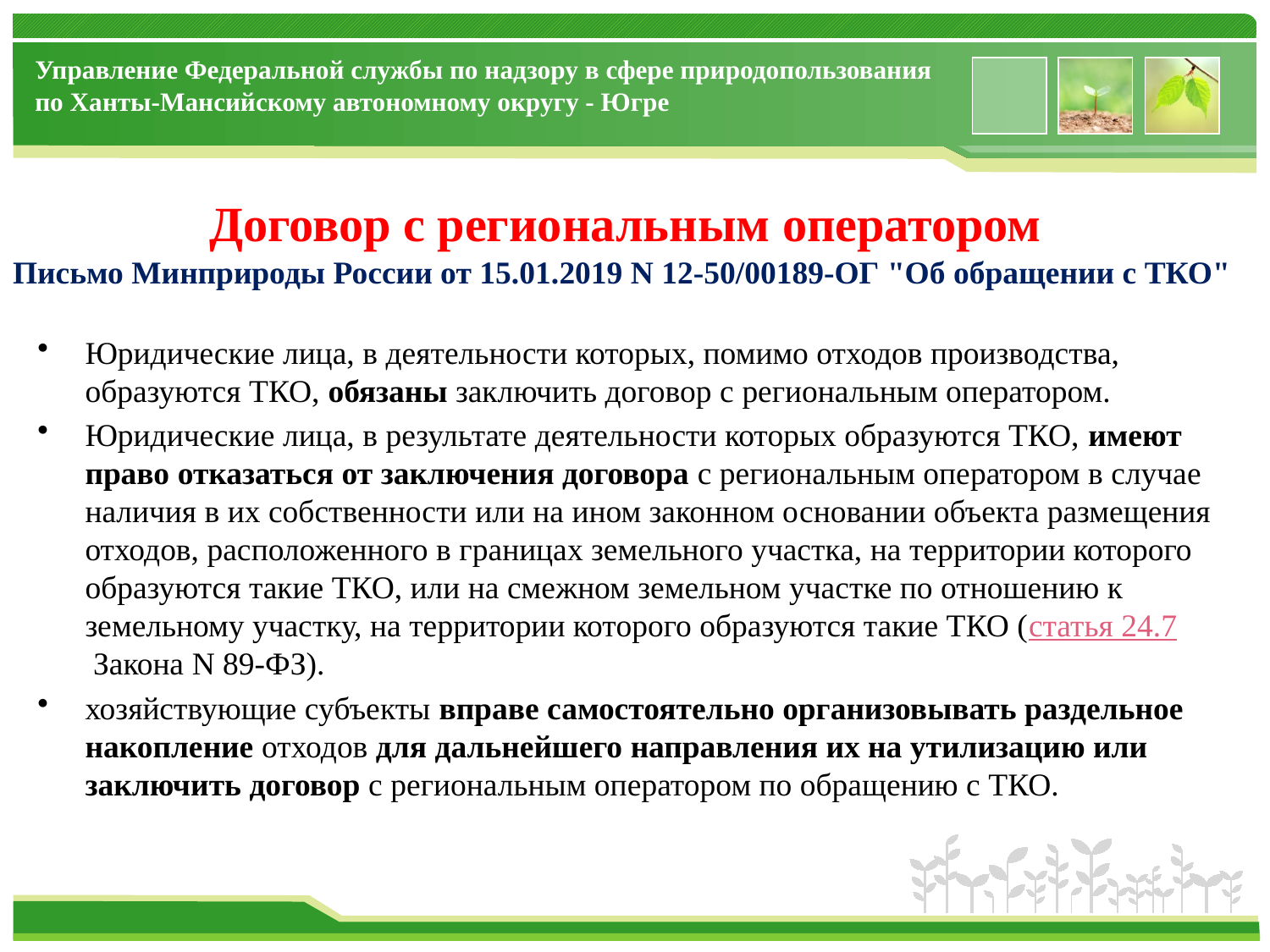

Управление Федеральной службы по надзору в сфере природопользования по Ханты-Мансийскому автономному округу - Югре
# Договор с региональным оператором Письмо Минприроды России от 15.01.2019 N 12-50/00189-ОГ "Об обращении с ТКО"
Юридические лица, в деятельности которых, помимо отходов производства, образуются ТКО, обязаны заключить договор с региональным оператором.
Юридические лица, в результате деятельности которых образуются ТКО, имеют право отказаться от заключения договора с региональным оператором в случае наличия в их собственности или на ином законном основании объекта размещения отходов, расположенного в границах земельного участка, на территории которого образуются такие ТКО, или на смежном земельном участке по отношению к земельному участку, на территории которого образуются такие ТКО (статья 24.7 Закона N 89-ФЗ).
хозяйствующие субъекты вправе самостоятельно организовывать раздельное накопление отходов для дальнейшего направления их на утилизацию или заключить договор с региональным оператором по обращению с ТКО.